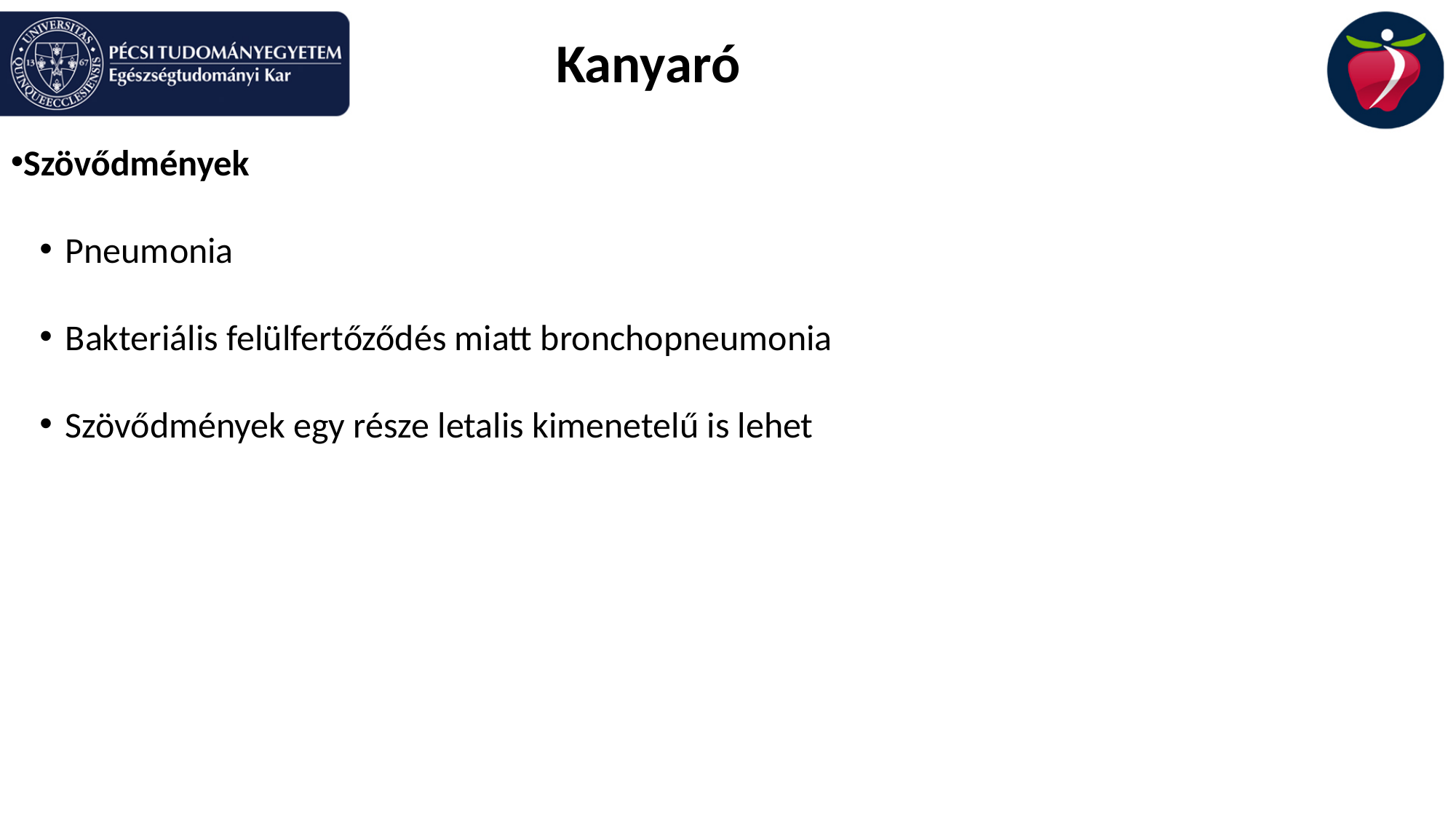

Kanyaró
Szövődmények

Pneumonia

Bakteriális felülfertőződés miatt bronchopneumonia

Szövődmények egy része letalis kimenetelű is lehet